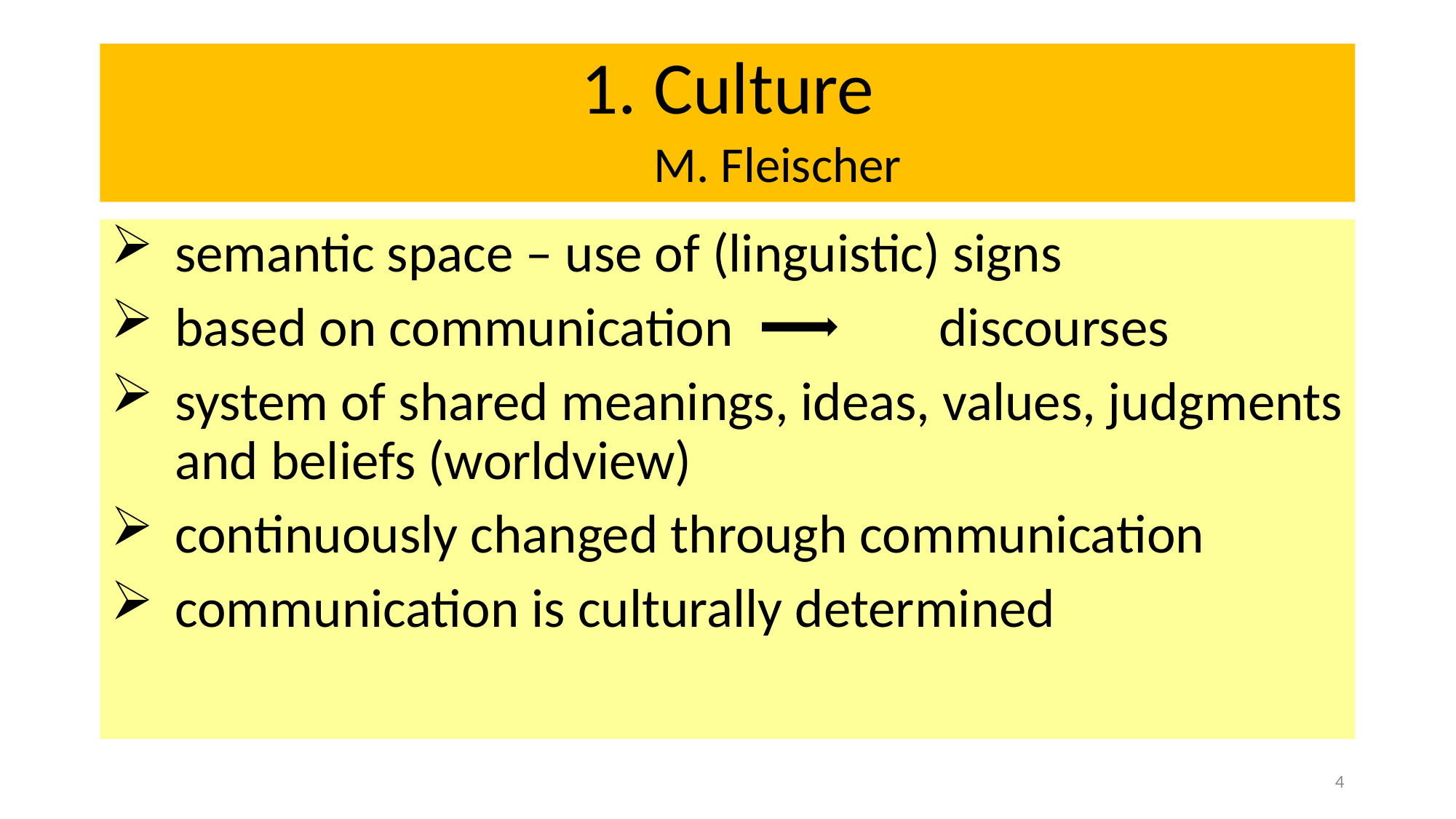

# 1. Culture M. Fleischer
semantic space – use of (linguistic) signs
based on communication 		discourses
system of shared meanings, ideas, values, judgments and beliefs (worldview)
continuously changed through communication
communication is culturally determined

4